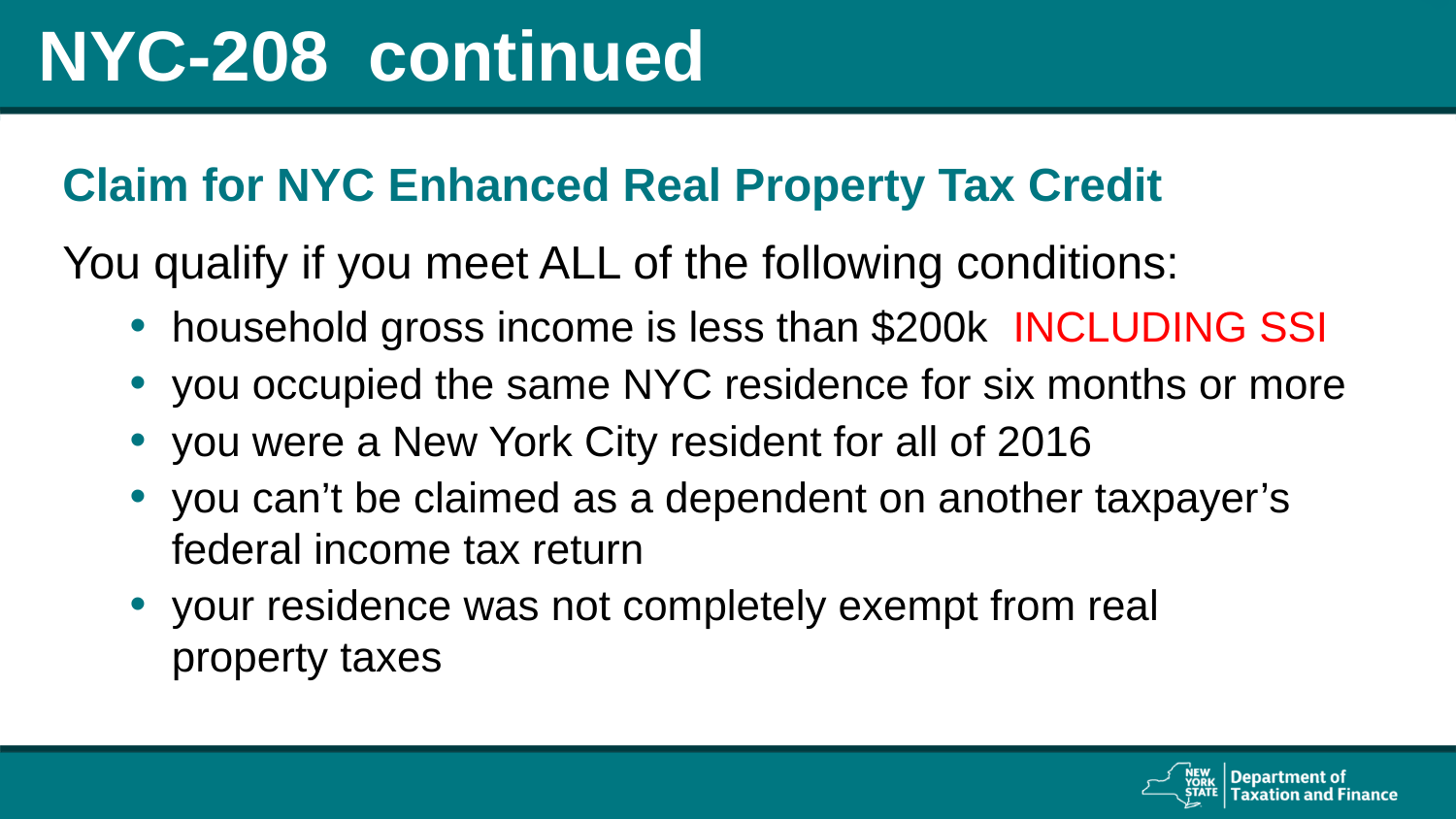

# NYC-208  continued
Claim for NYC Enhanced Real Property Tax Credit
You qualify if you meet ALL of the following conditions:
household gross income is less than $200k  INCLUDING SSI
you occupied the same NYC residence for six months or more
you were a New York City resident for all of 2016
you can’t be claimed as a dependent on another taxpayer’s federal income tax return
your residence was not completely exempt from real
property taxes